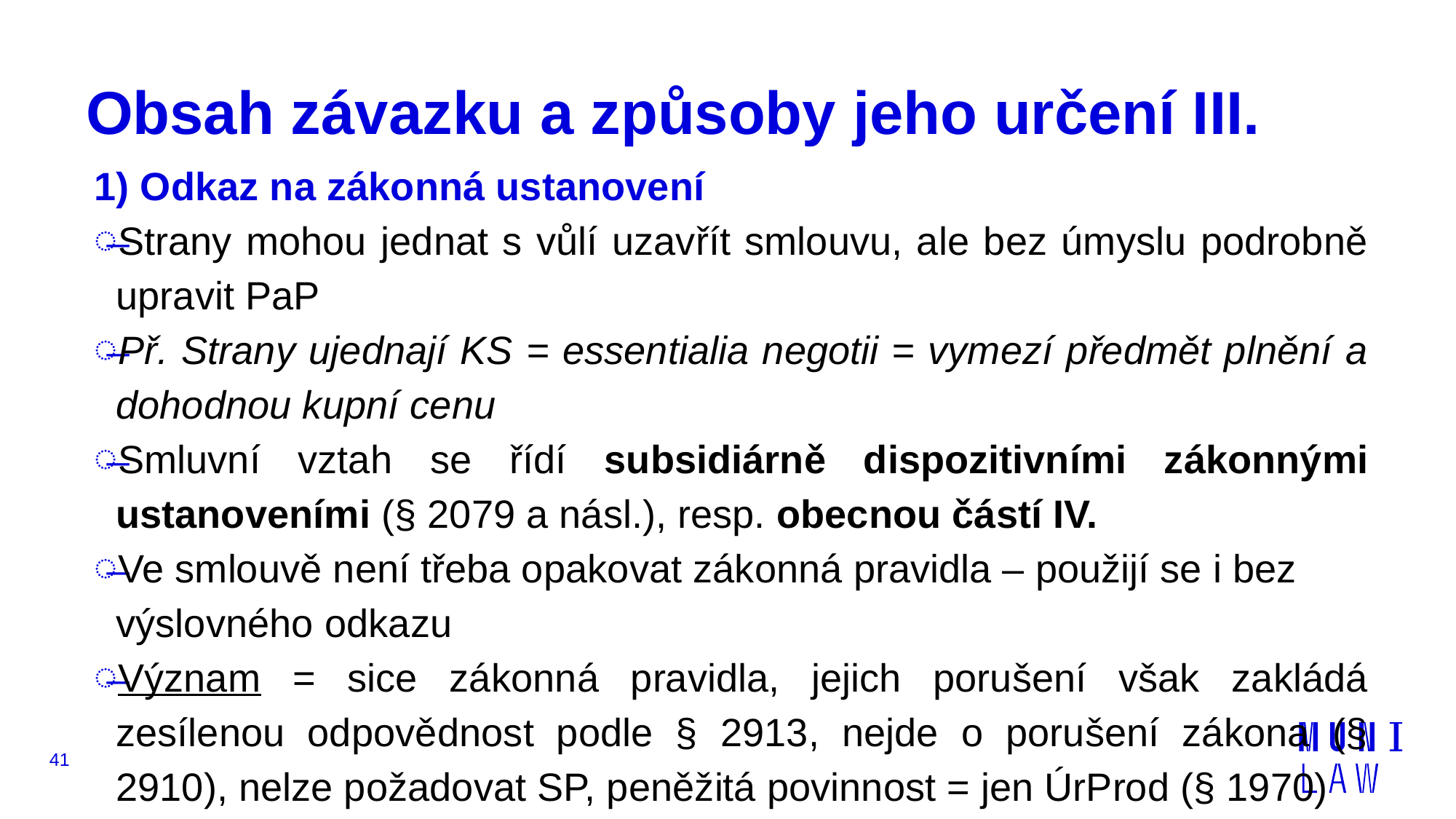

# Obsah závazku a způsoby jeho určení III.
1) Odkaz na zákonná ustanovení
Strany mohou jednat s vůlí uzavřít smlouvu, ale bez úmyslu podrobně upravit PaP
Př. Strany ujednají KS = essentialia negotii = vymezí předmět plnění a dohodnou kupní cenu
Smluvní vztah se řídí subsidiárně dispozitivními zákonnými ustanoveními (§ 2079 a násl.), resp. obecnou částí IV.
Ve smlouvě není třeba opakovat zákonná pravidla – použijí se i bez výslovného odkazu
Význam = sice zákonná pravidla, jejich porušení však zakládá zesílenou odpovědnost podle § 2913, nejde o porušení zákona (§ 2910), nelze požadovat SP, peněžitá povinnost = jen ÚrProd (§ 1970)

41